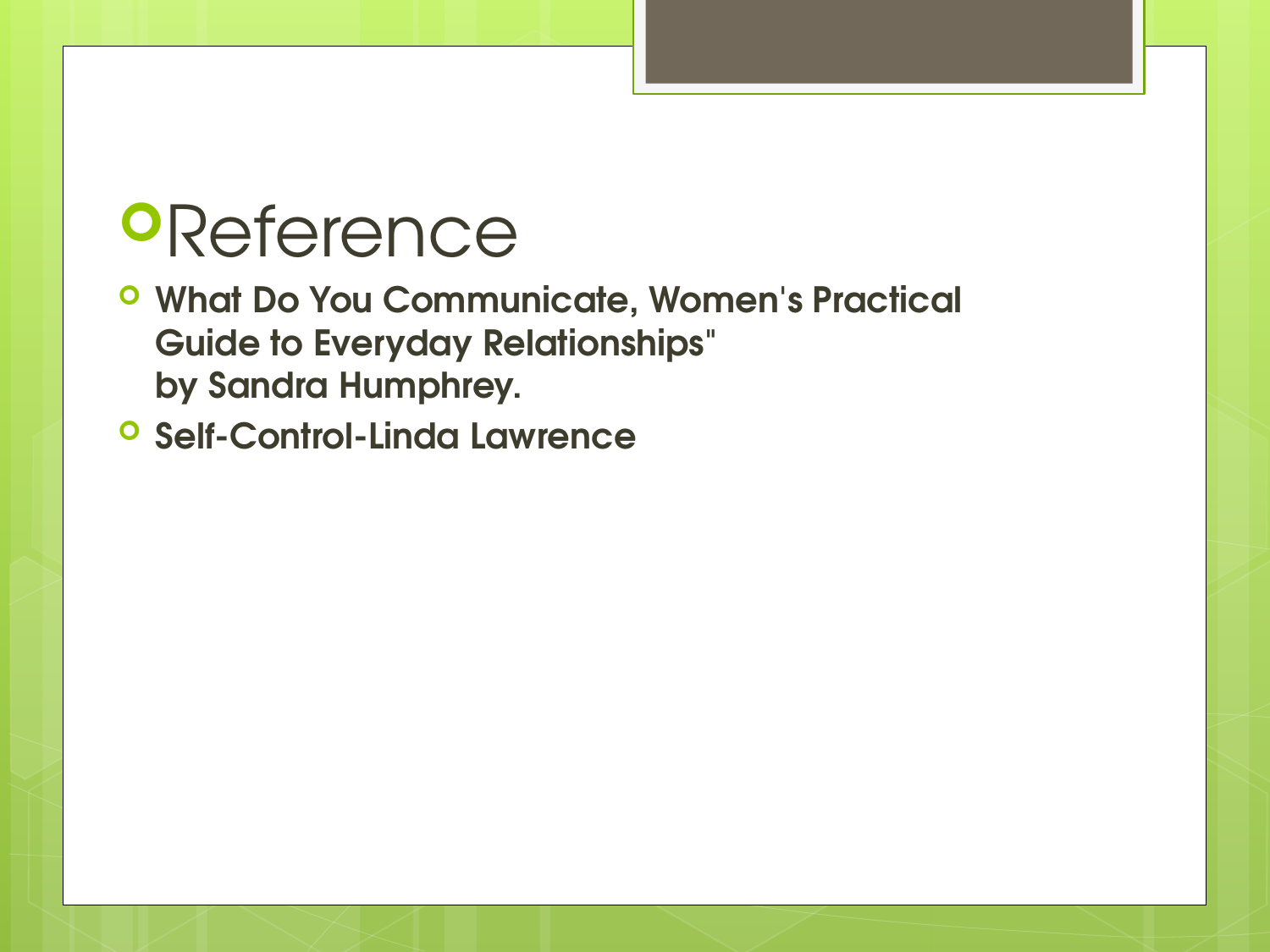

Reference
What Do You Communicate, Women's Practical Guide to Everyday Relationships"
by Sandra Humphrey.
Self-Control-Linda Lawrence